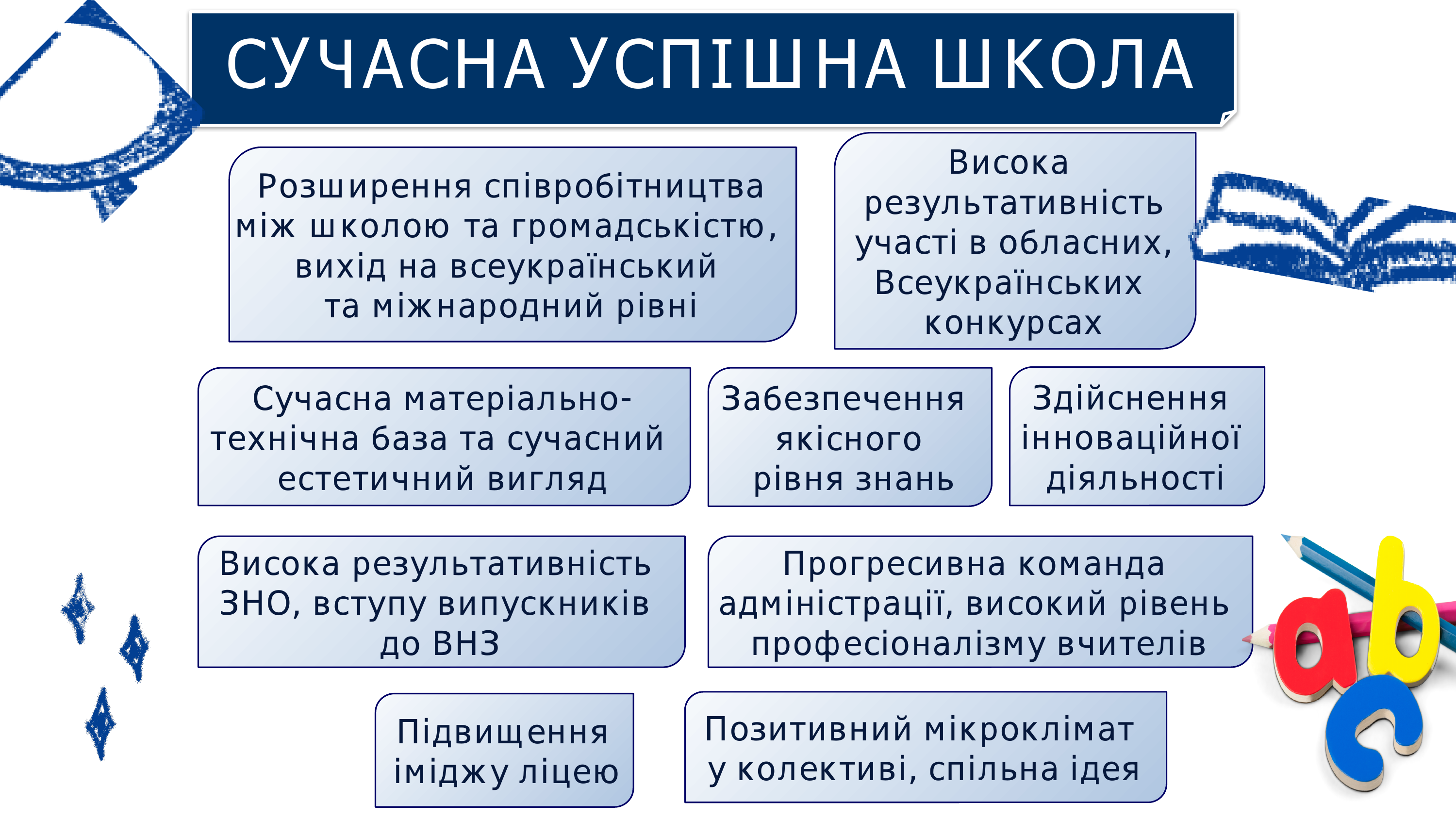

СУЧАСНА УСПІШНА ШКОЛА

Висока
результативність
 участі в обласних,
Всеукраїнських
конкурсах
Розширення співробітництва
між школою та громадськістю,
вихід на всеукраїнський
та міжнародний рівні

Здійснення
інноваційної
діяльності
Сучасна матеріально-
технічна база та сучасний
естетичний вигляд
Забезпечення
якісного
 рівня знань

Висока результативність
ЗНО, вступу випускників
до ВНЗ
Прогресивна команда
адміністрації, високий рівень
професіоналізму вчителів

Позитивний мікроклімат
у колективі, спільна ідея
Підвищення
 іміджу ліцею